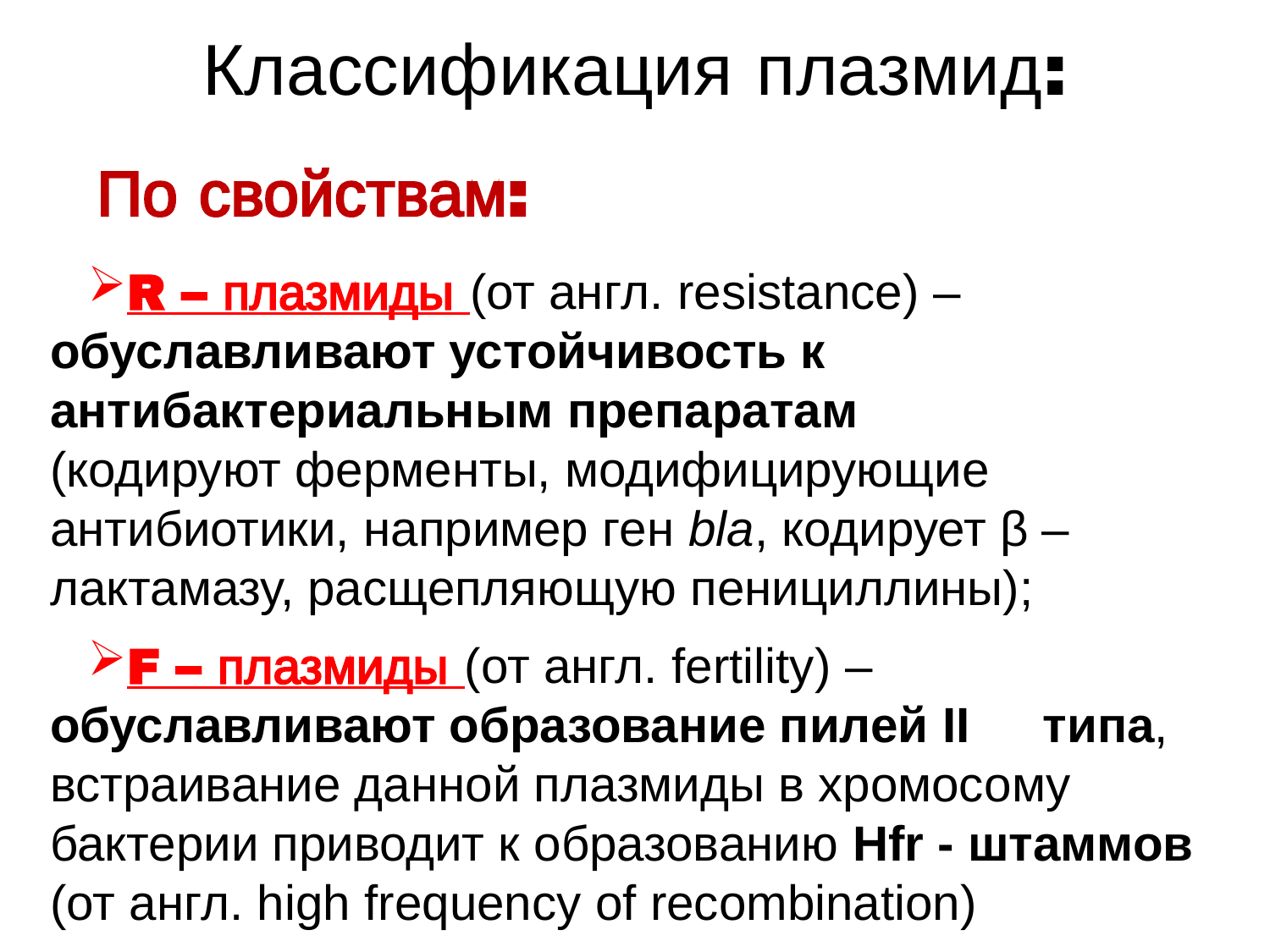

# Классификация плазмид:
По свойствам:
R – плазмиды (от англ. resistance) – обуславливают устойчивость к антибактериальным препаратам
(кодируют ферменты, модифицирующие антибиотики, например ген bla, кодирует β – лактамазу, расщепляющую пенициллины);
F – плазмиды (от англ. fertility) – обуславливают образование пилей II　типа, встраивание данной плазмиды в хромосому бактерии приводит к образованию Hfr - штаммов (от англ. high frequency of recombination)